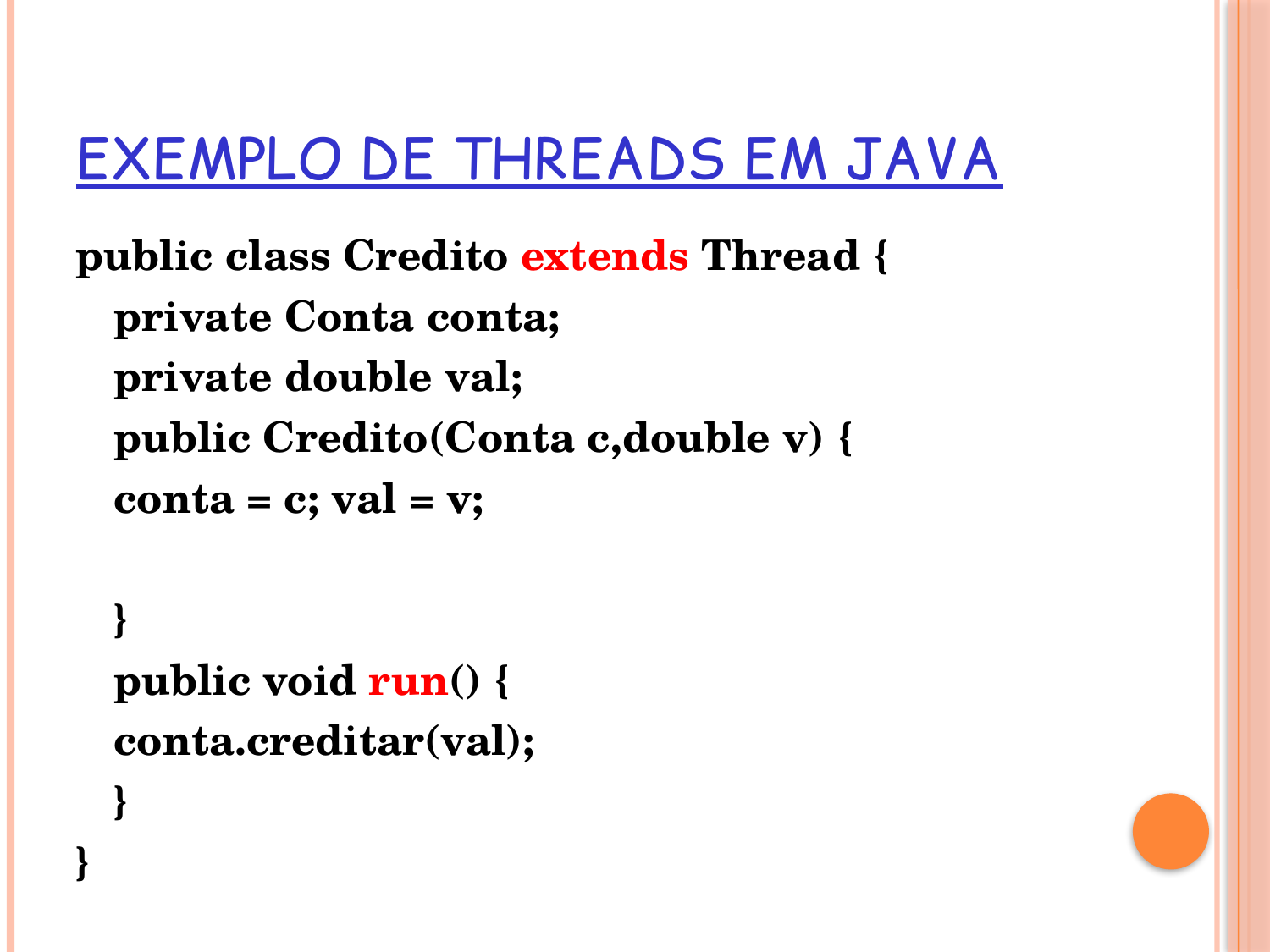

# Exemplo de threads Em java
public class Credito extends Thread {
	private Conta conta;
	private double val;
	public Credito(Conta c,double v) {
		conta = c; val = v;

	}
	public void run() {
		conta.creditar(val);
	}
}